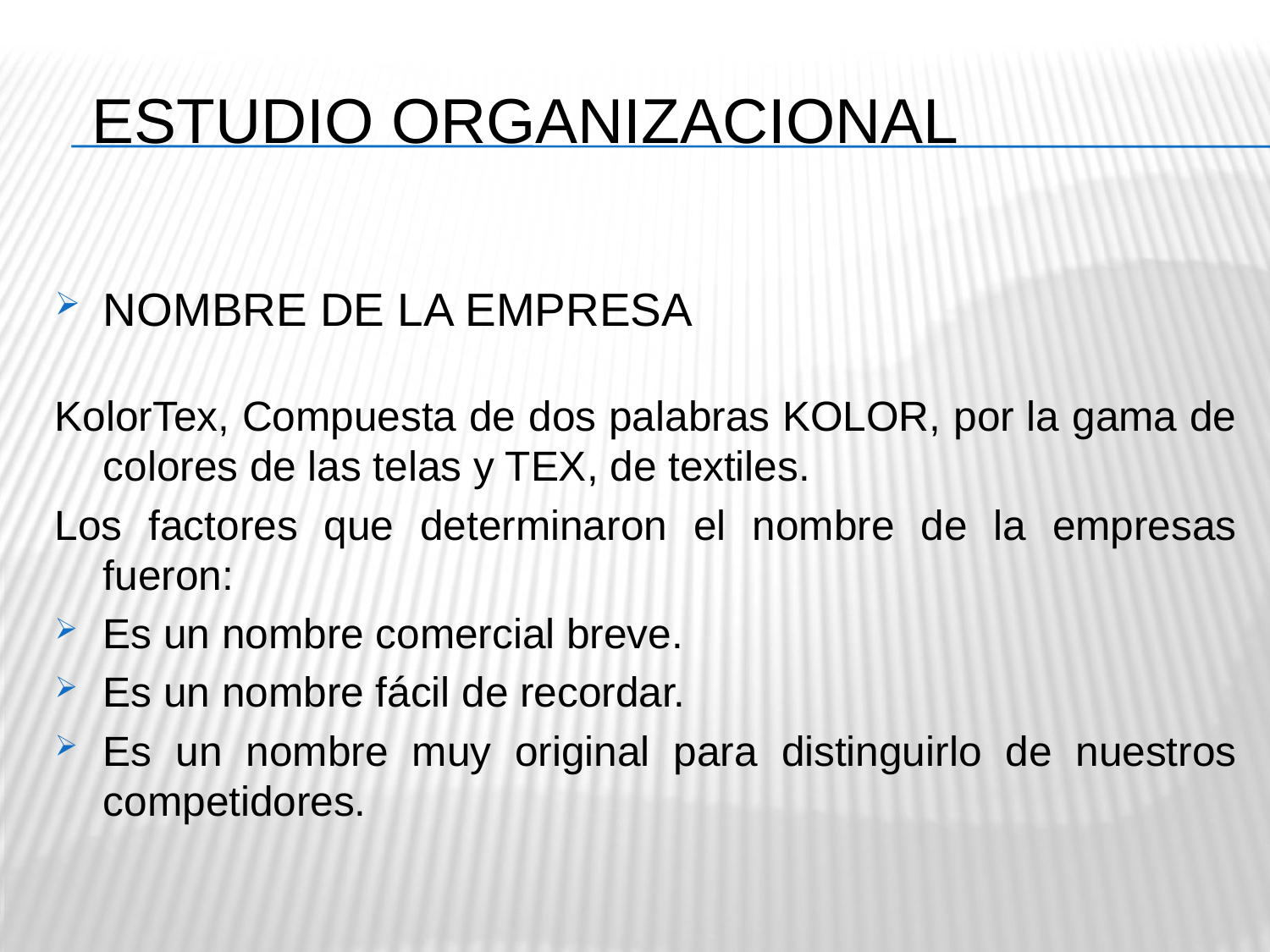

# ESTUDIO ORGANIZACIONAL

NOMBRE DE LA EMPRESA

KolorTex, Compuesta de dos palabras KOLOR, por la gama de colores de las telas y TEX, de textiles.
Los factores que determinaron el nombre de la empresas fueron:
Es un nombre comercial breve.
Es un nombre fácil de recordar.
Es un nombre muy original para distinguirlo de nuestros competidores.